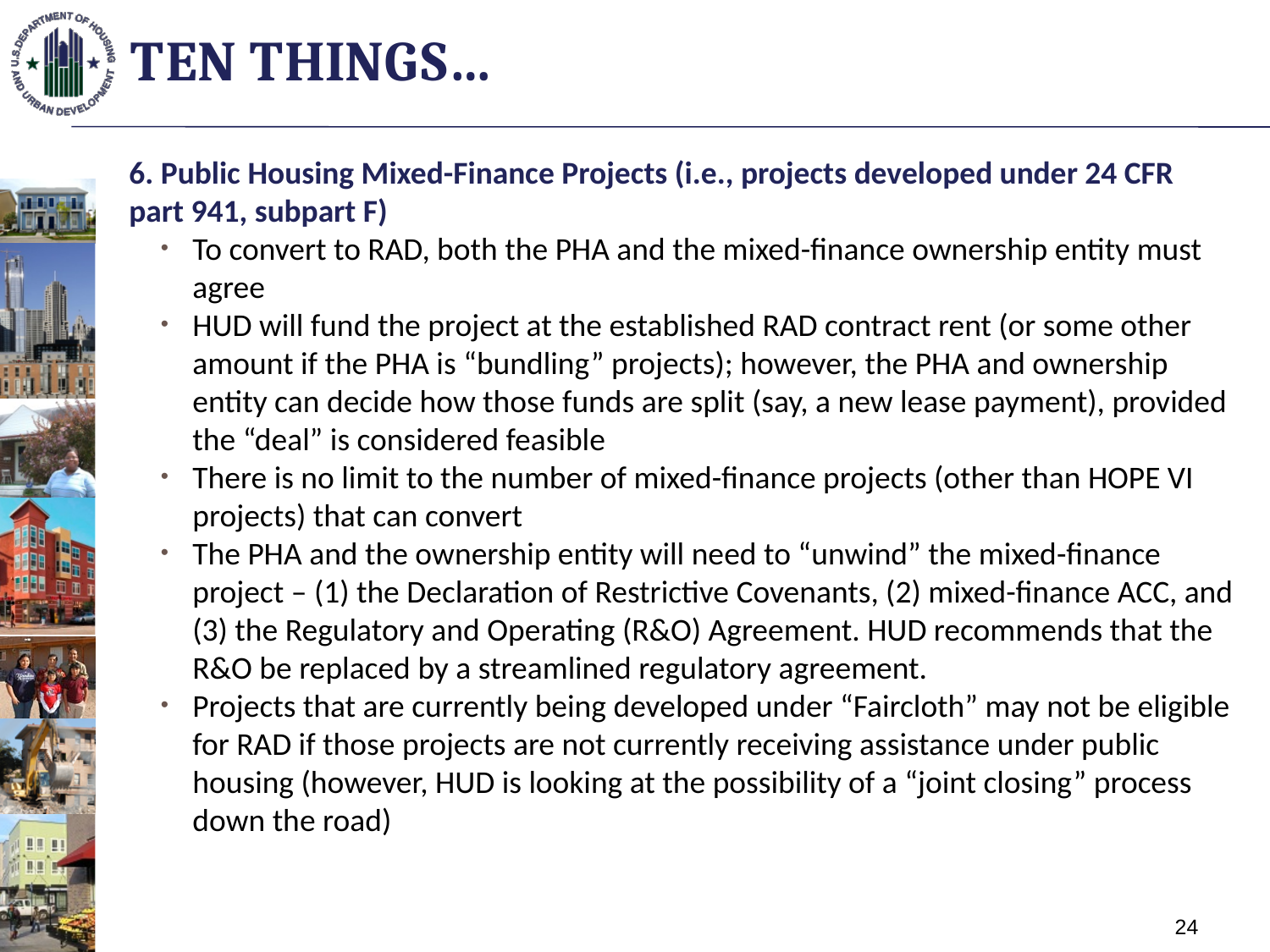

# Ten things…
6. Public Housing Mixed-Finance Projects (i.e., projects developed under 24 CFR part 941, subpart F)
To convert to RAD, both the PHA and the mixed-finance ownership entity must agree
HUD will fund the project at the established RAD contract rent (or some other amount if the PHA is “bundling” projects); however, the PHA and ownership entity can decide how those funds are split (say, a new lease payment), provided the “deal” is considered feasible
There is no limit to the number of mixed-finance projects (other than HOPE VI projects) that can convert
The PHA and the ownership entity will need to “unwind” the mixed-finance project – (1) the Declaration of Restrictive Covenants, (2) mixed-finance ACC, and (3) the Regulatory and Operating (R&O) Agreement. HUD recommends that the R&O be replaced by a streamlined regulatory agreement.
Projects that are currently being developed under “Faircloth” may not be eligible for RAD if those projects are not currently receiving assistance under public housing (however, HUD is looking at the possibility of a “joint closing” process down the road)

24